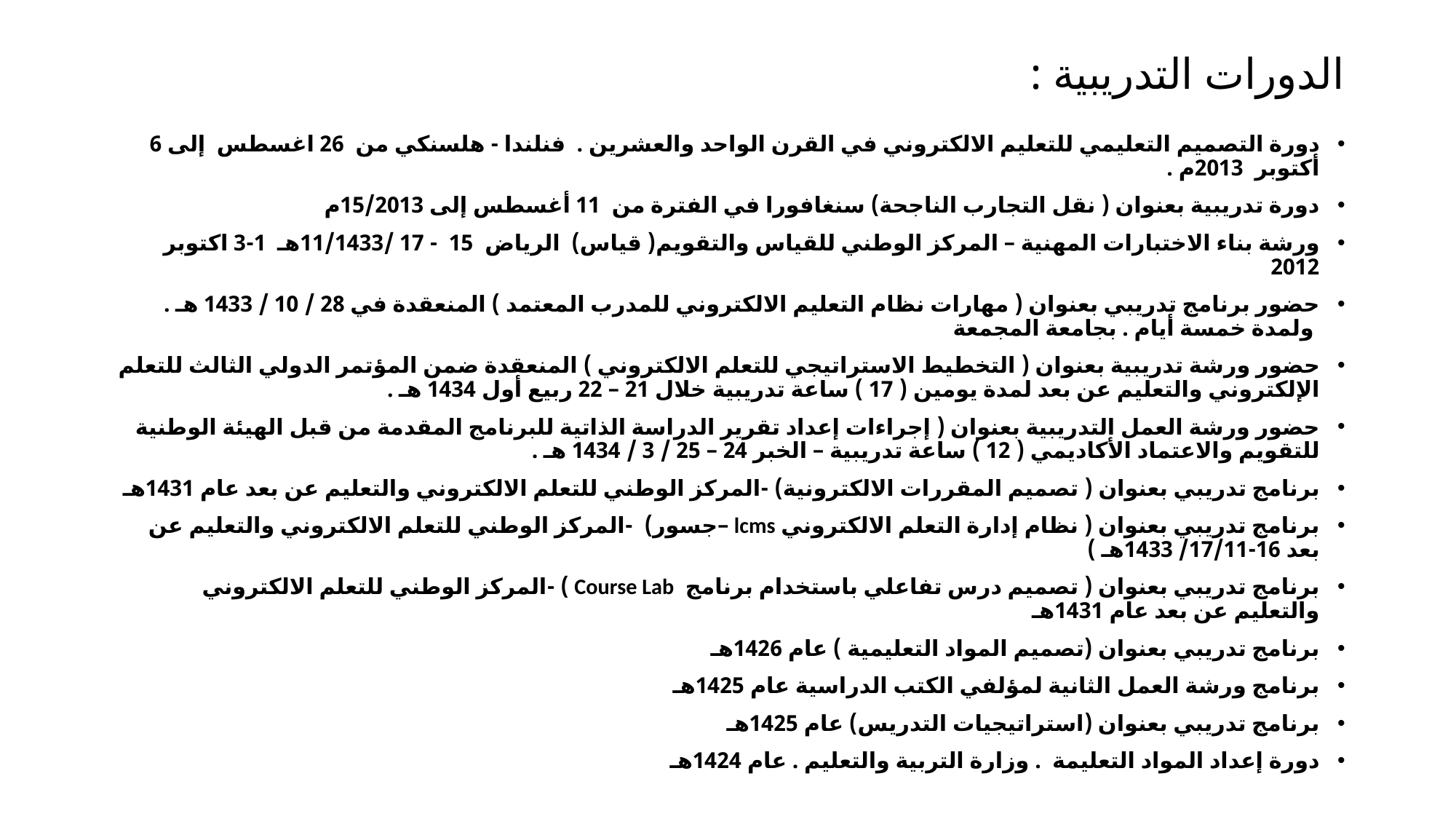

# الدورات التدريبية :
دورة التصميم التعليمي للتعليم الالكتروني في القرن الواحد والعشرين .  فنلندا - هلسنكي من  26 اغسطس  إلى 6 أكتوبر  2013م .
دورة تدريبية بعنوان ( نقل التجارب الناجحة) سنغافورا في الفترة من  11 أغسطس إلى 15/2013م
ورشة بناء الاختبارات المهنية – المركز الوطني للقياس والتقويم( قياس)  الرياض  15  - 17 /11/1433هـ  1-3 اكتوبر 2012
حضور برنامج تدريبي بعنوان ( مهارات نظام التعليم الالكتروني للمدرب المعتمد ) المنعقدة في 28 / 10 / 1433 هـ .  ولمدة خمسة أيام . بجامعة المجمعة
حضور ورشة تدريبية بعنوان ( التخطيط الاستراتيجي للتعلم الالكتروني ) المنعقدة ضمن المؤتمر الدولي الثالث للتعلم الإلكتروني والتعليم عن بعد لمدة يومين ( 17 ) ساعة تدريبية خلال 21 – 22 ربيع أول 1434 هـ .
حضور ورشة العمل التدريبية بعنوان ( إجراءات إعداد تقرير الدراسة الذاتية للبرنامج المقدمة من قبل الهيئة الوطنية للتقويم والاعتماد الأكاديمي ( 12 ) ساعة تدريبية – الخبر 24 – 25 / 3 / 1434 هـ .
برنامج تدريبي بعنوان ( تصميم المقررات الالكترونية) -المركز الوطني للتعلم الالكتروني والتعليم عن بعد عام 1431هـ
برنامج تدريبي بعنوان ( نظام إدارة التعلم الالكتروني lcms –جسور)  -المركز الوطني للتعلم الالكتروني والتعليم عن بعد 16-17/11/ 1433هـ )
برنامج تدريبي بعنوان ( تصميم درس تفاعلي باستخدام برنامج  Course Lab ) -المركز الوطني للتعلم الالكتروني والتعليم عن بعد عام 1431هـ
برنامج تدريبي بعنوان (تصميم المواد التعليمية ) عام 1426هـ
برنامج ورشة العمل الثانية لمؤلفي الكتب الدراسية عام 1425هـ
برنامج تدريبي بعنوان (استراتيجيات التدريس) عام 1425هـ
دورة إعداد المواد التعليمة  . وزارة التربية والتعليم . عام 1424هـ